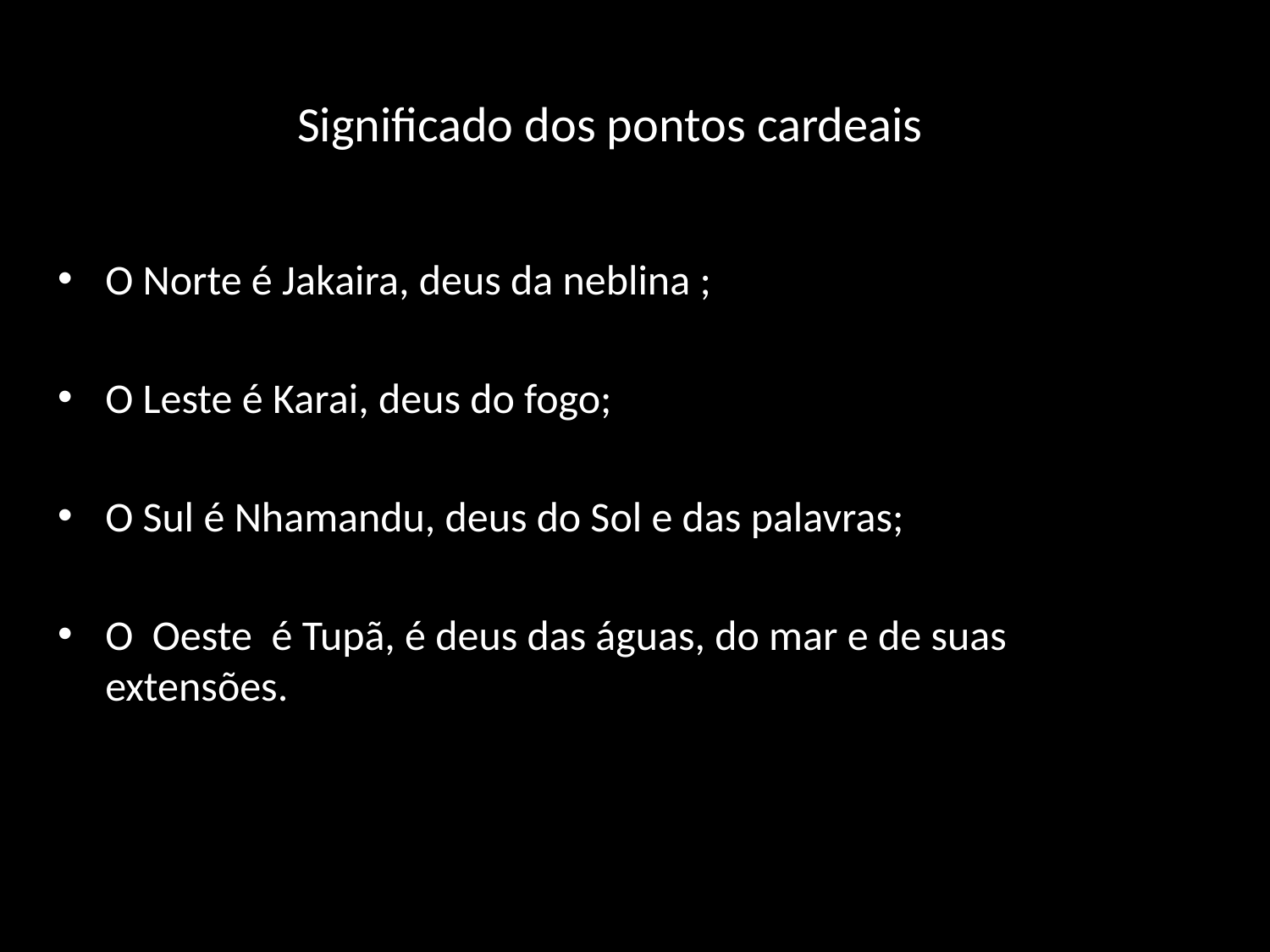

Significado dos pontos cardeais
O Norte é Jakaira, deus da neblina ;

O Leste é Karai, deus do fogo;

O Sul é Nhamandu, deus do Sol e das palavras;

O  Oeste  é Tupã, é deus das águas, do mar e de suas extensões.